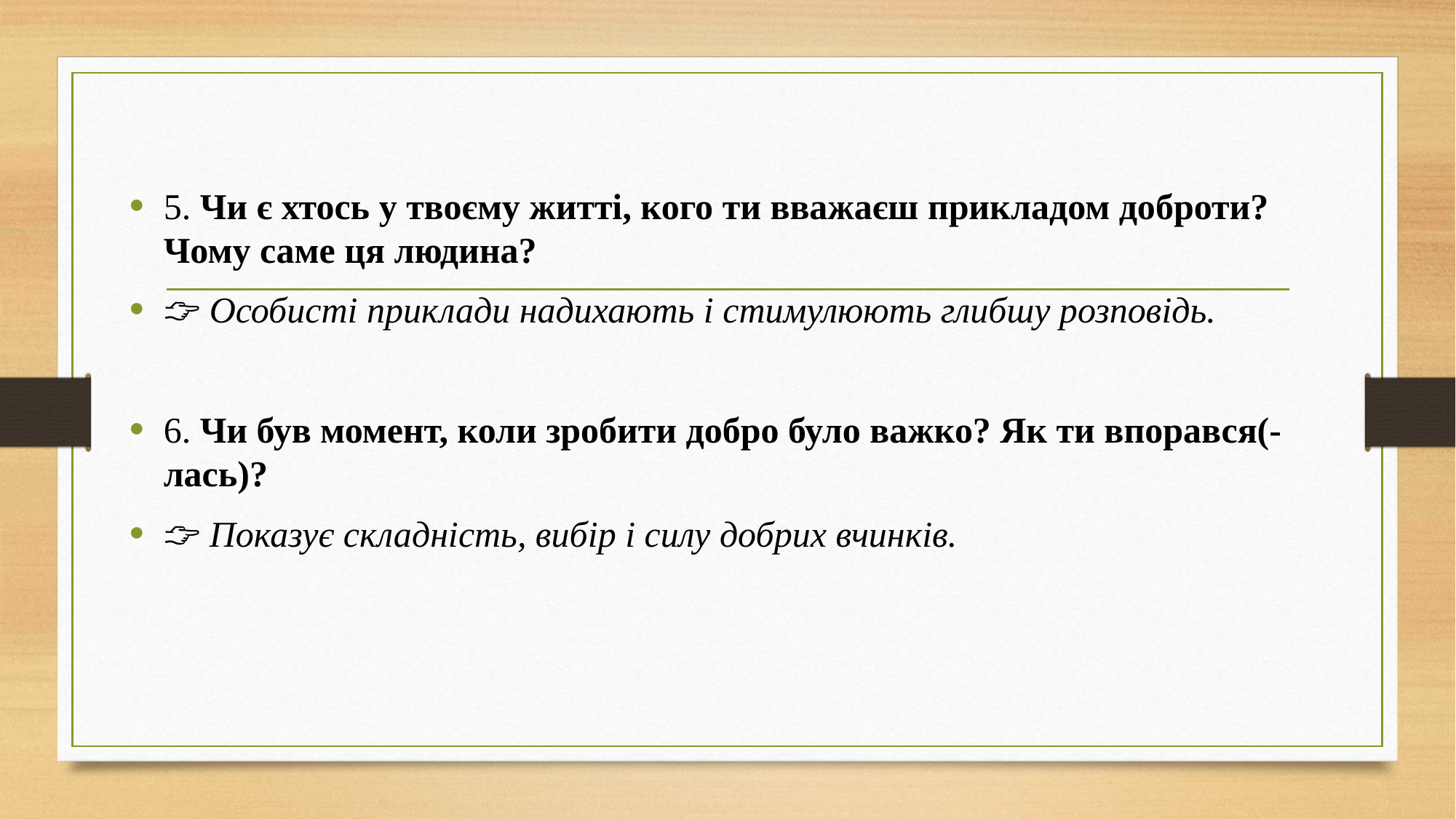

5. Чи є хтось у твоєму житті, кого ти вважаєш прикладом доброти? Чому саме ця людина?
👉 Особисті приклади надихають і стимулюють глибшу розповідь.

6. Чи був момент, коли зробити добро було важко? Як ти впорався(-лась)?
👉 Показує складність, вибір і силу добрих вчинків.